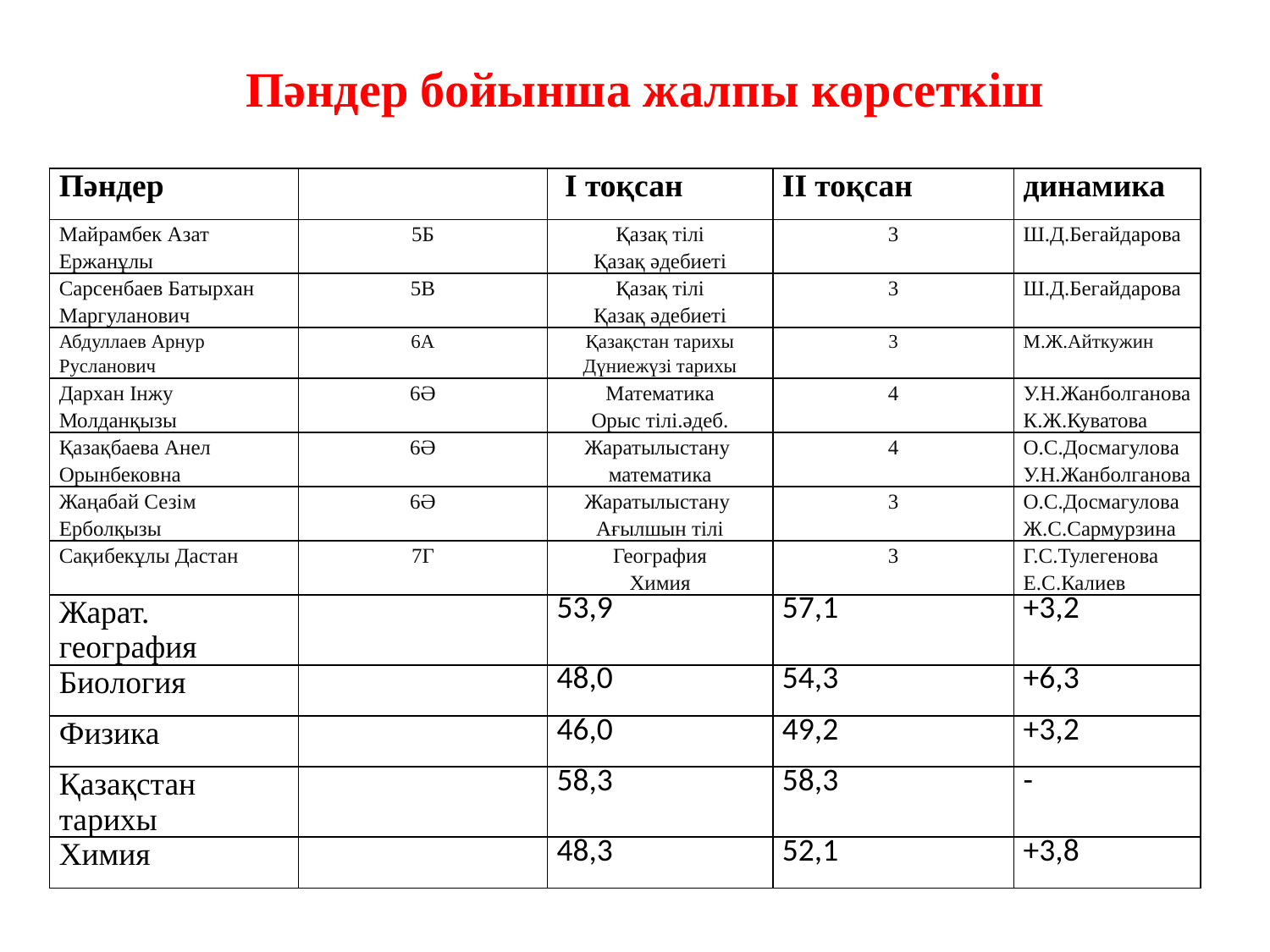

Пәндер бойынша жалпы көрсеткіш

| Пәндер |  | I тоқсан | II тоқсан | динамика |
| --- | --- | --- | --- | --- |
| Майрамбек Азат Ержанұлы | 5Б | Қазақ тілі Қазақ әдебиеті | 3 | Ш.Д.Бегайдарова |
| Сарсенбаев Батырхан Маргуланович | 5В | Қазақ тілі Қазақ әдебиеті | 3 | Ш.Д.Бегайдарова |
| Абдуллаев Арнур Русланович | 6А | Қазақстан тарихы Дүниежүзі тарихы | 3 | М.Ж.Айткужин |
| Дархан Інжу Молданқызы | 6Ә | Математика Орыс тілі.әдеб. | 4 | У.Н.Жанболганова К.Ж.Куватова |
| Қазақбаева Анел Орынбековна | 6Ә | Жаратылыстану математика | 4 | О.С.Досмагулова У.Н.Жанболганова |
| Жаңабай Сезім Ерболқызы | 6Ә | Жаратылыстану Ағылшын тілі | 3 | О.С.Досмагулова Ж.С.Сармурзина |
| Сақибекұлы Дастан | 7Г | География Химия | 3 | Г.С.Тулегенова Е.С.Калиев |
| Жарат. география |  | 53,9 | 57,1 | +3,2 |
| Биология |  | 48,0 | 54,3 | +6,3 |
| Физика |  | 46,0 | 49,2 | +3,2 |
| Қазақстан тарихы |  | 58,3 | 58,3 | - |
| Химия |  | 48,3 | 52,1 | +3,8 |